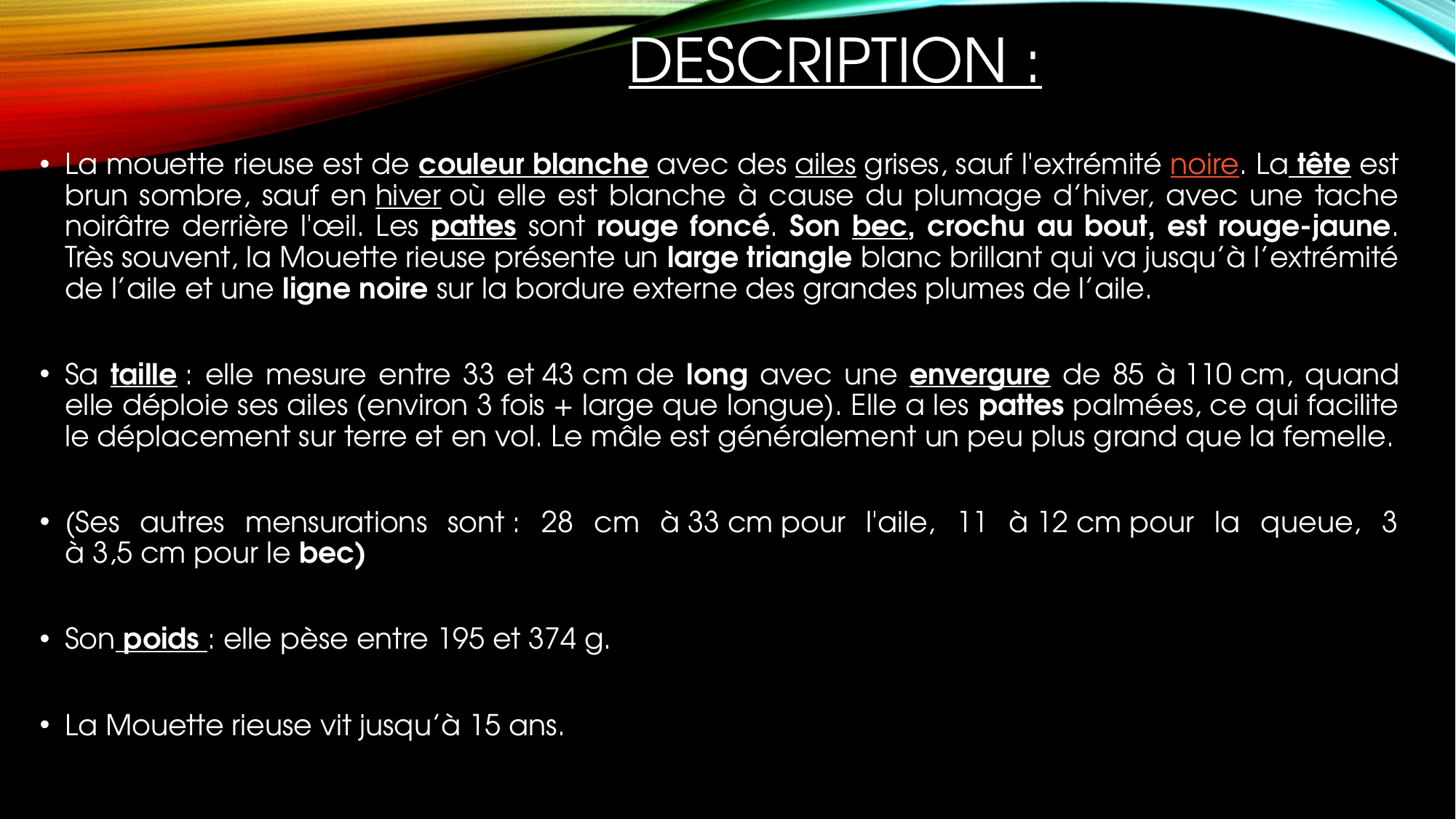

DESCRIPTION :

La mouette rieuse est de couleur blanche avec des ailes grises, sauf l'extrémité noire. La tête est brun sombre, sauf en hiver où elle est blanche à cause du plumage d’hiver, avec une tache noirâtre derrière l'œil. Les pattes sont rouge foncé. Son bec, crochu au bout, est rouge-jaune. Très souvent, la Mouette rieuse présente un large triangle blanc brillant qui va jusqu’à l’extrémité de l’aile et une ligne noire sur la bordure externe des grandes plumes de l’aile.

Sa taille : elle mesure entre 33 et 43 cm de long avec une envergure de 85 à 110 cm, quand elle déploie ses ailes (environ 3 fois + large que longue). Elle a les pattes palmées, ce qui facilite le déplacement sur terre et en vol. Le mâle est généralement un peu plus grand que la femelle.

(Ses autres mensurations sont : 28 cm à 33 cm pour l'aile, 11 à 12 cm pour la queue, 3 à 3,5 cm pour le bec)

Son poids : elle pèse entre 195 et 374 g.

La Mouette rieuse vit jusqu’à 15 ans.